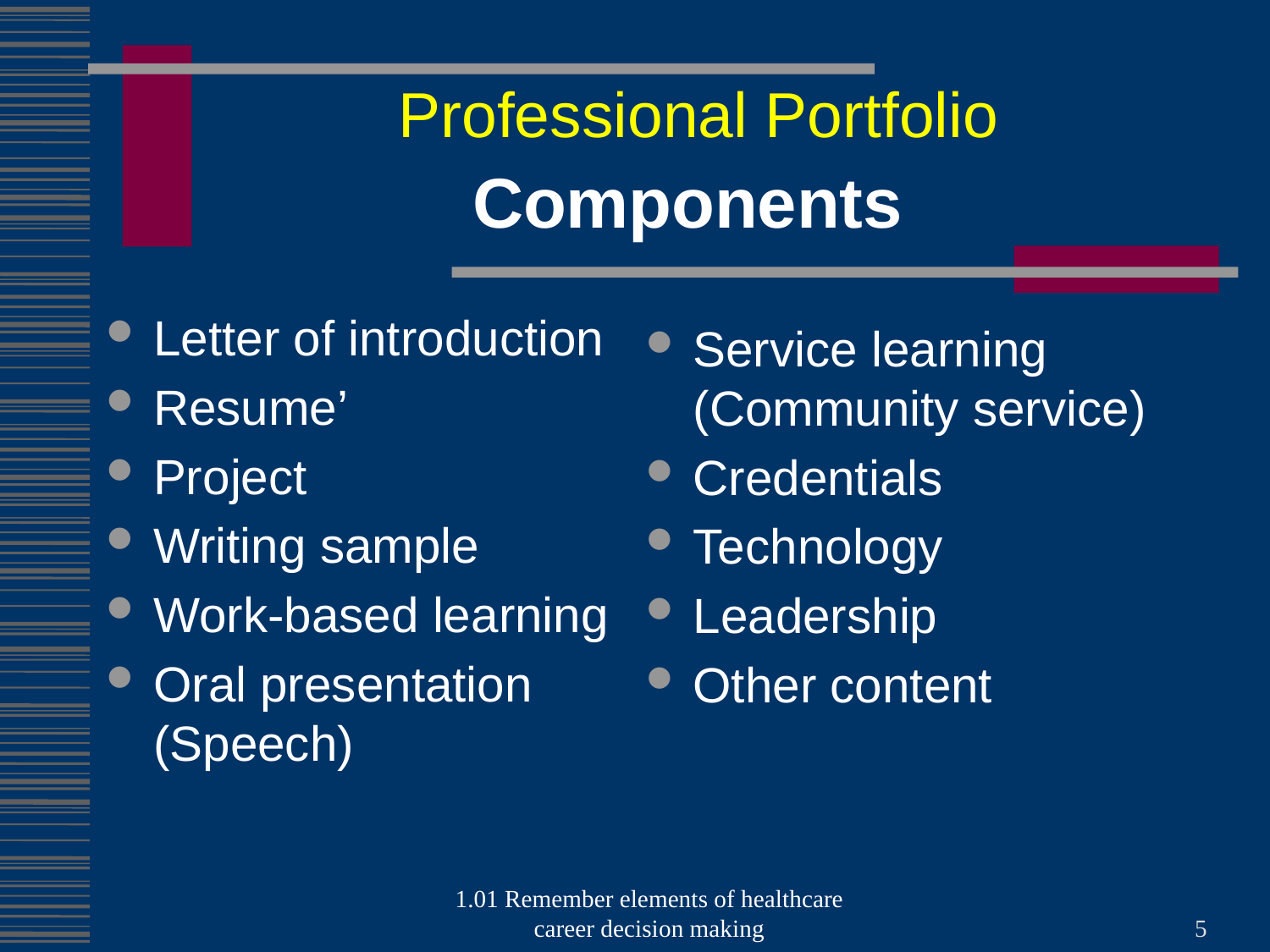

Professional Portfolio Components
Letter of introduction
Resume’
Project
Writing sample
Work-based learning
Oral presentation (Speech)

Service learning (Community service)
Credentials
Technology
Leadership
Other content
1.01 Remember elements of healthcare career decision making
5